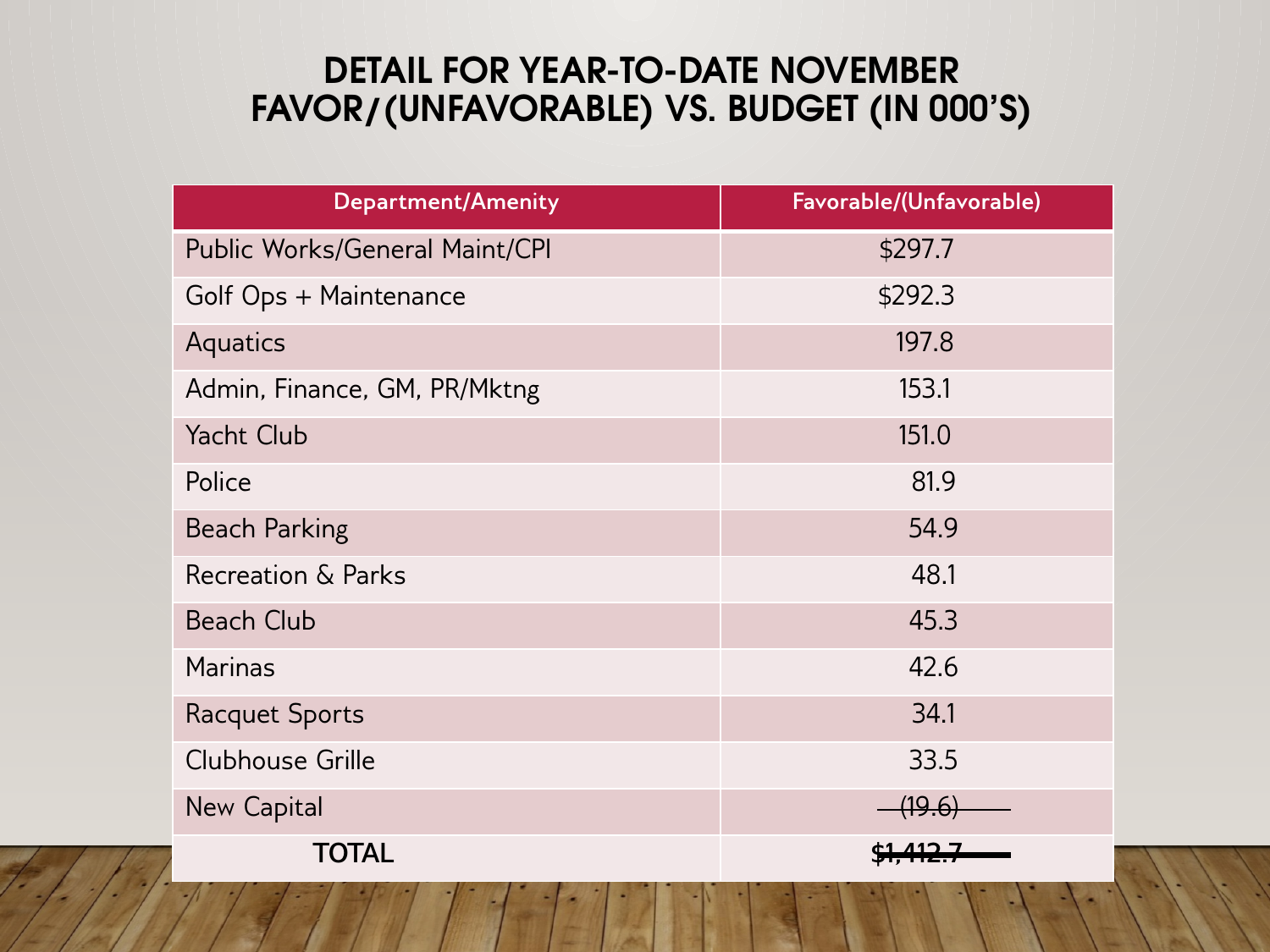

# Detail for year-to-date november Favor/(Unfavorable) Vs. Budget (in 000’s)
| Department/Amenity | Favorable/(Unfavorable) |
| --- | --- |
| Public Works/General Maint/CPI | $297.7 |
| Golf Ops + Maintenance | $292.3 |
| Aquatics | 197.8 |
| Admin, Finance, GM, PR/Mktng | 153.1 |
| Yacht Club | 151.0 |
| Police | 81.9 |
| Beach Parking | 54.9 |
| Recreation & Parks | 48.1 |
| Beach Club | 45.3 |
| Marinas | 42.6 |
| Racquet Sports | 34.1 |
| Clubhouse Grille | 33.5 |
| New Capital | (19.6) |
| TOTAL | $1,412.7 |